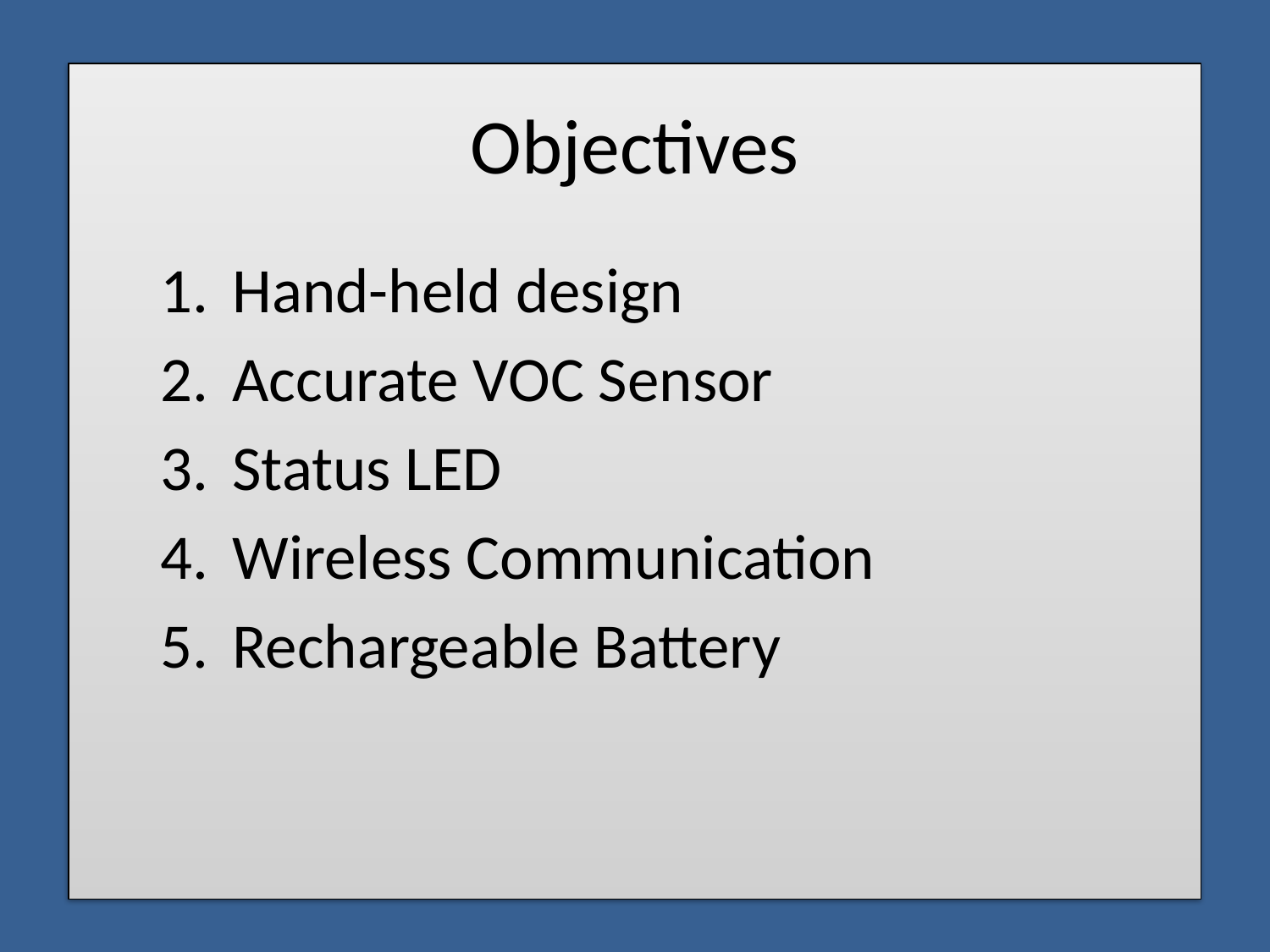

# Objectives

Hand-held design
Accurate VOC Sensor
Status LED
Wireless Communication
Rechargeable Battery